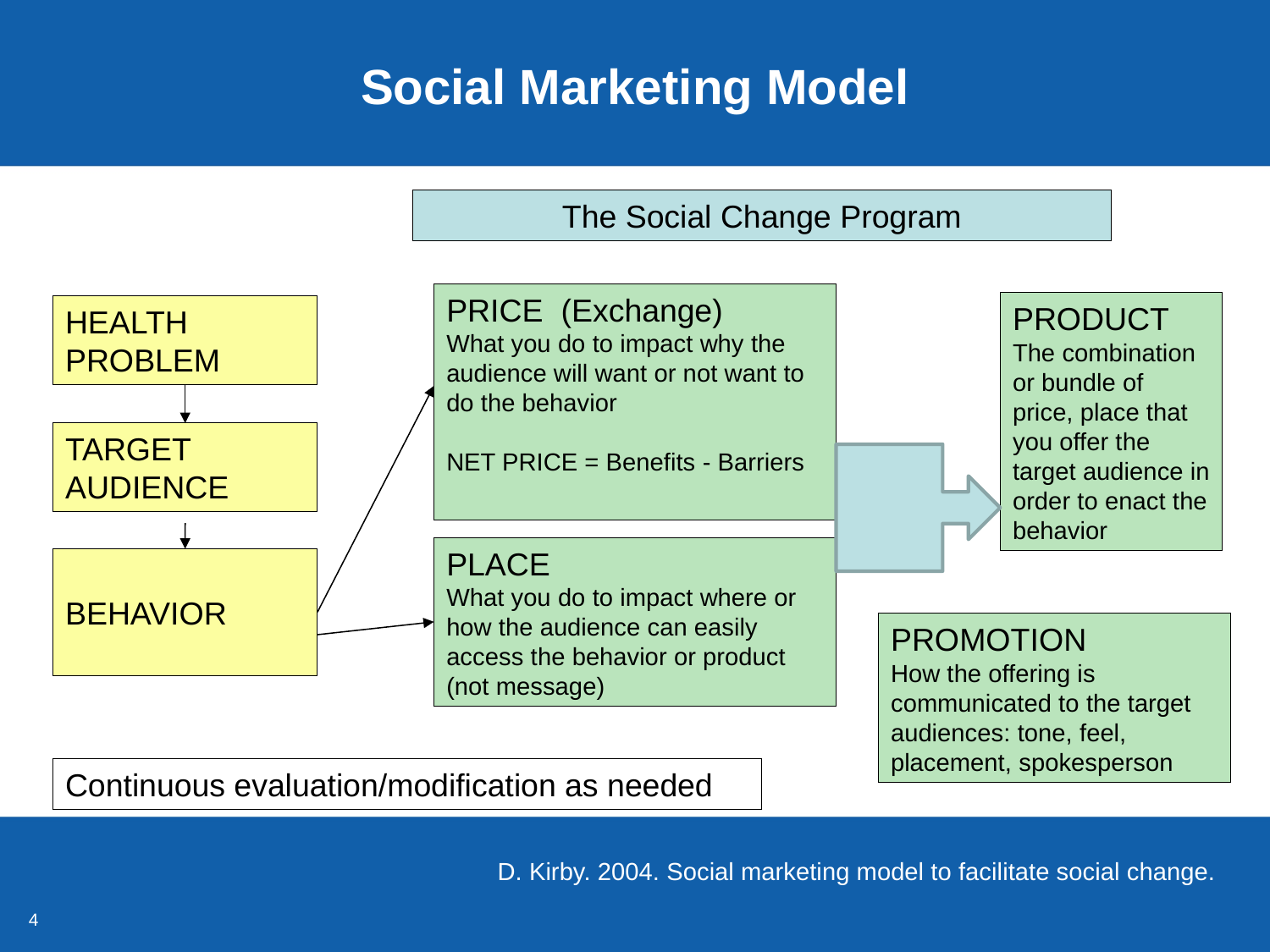

# Social Marketing Model
The Social Change Program
PRICE  (Exchange)
What you do to impact why the audience will want or not want to do the behavior

NET PRICE = Benefits - Barriers

PRODUCT
The combination or bundle of price, place that you offer the target audience in order to enact the behavior
HEALTH
PROBLEM
TARGET
AUDIENCE

PLACE
What you do to impact where or how the audience can easily access the behavior or product (not message)

BEHAVIOR

PROMOTION
How the offering is communicated to the target audiences: tone, feel, placement, spokesperson
Continuous evaluation/modification as needed
D. Kirby. 2004. Social marketing model to facilitate social change.